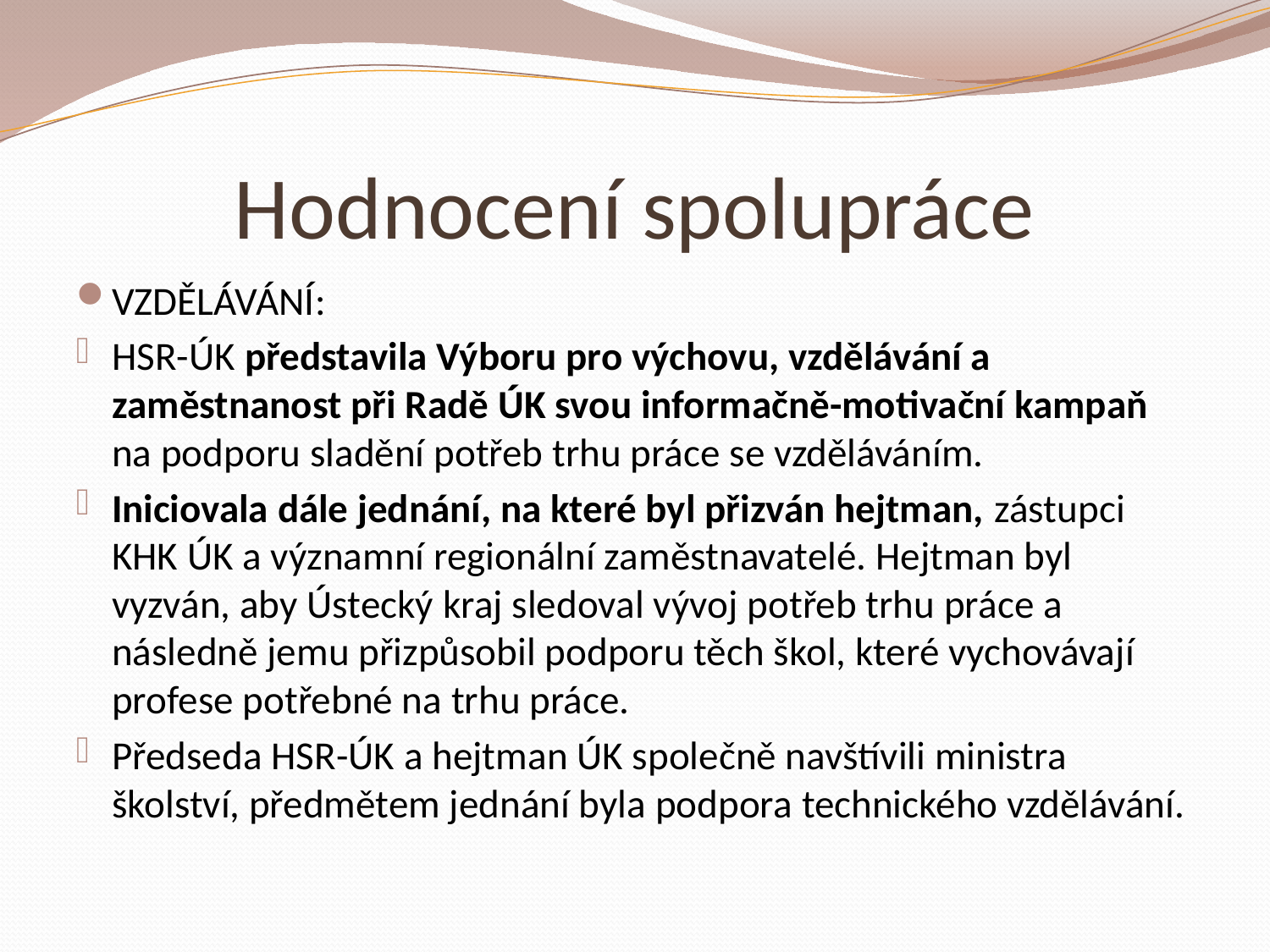

# Hodnocení spolupráce
VZDĚLÁVÁNÍ:
HSR-ÚK představila Výboru pro výchovu, vzdělávání a zaměstnanost při Radě ÚK svou informačně-motivační kampaň na podporu sladění potřeb trhu práce se vzděláváním.
Iniciovala dále jednání, na které byl přizván hejtman, zástupci KHK ÚK a významní regionální zaměstnavatelé. Hejtman byl vyzván, aby Ústecký kraj sledoval vývoj potřeb trhu práce a následně jemu přizpůsobil podporu těch škol, které vychovávají profese potřebné na trhu práce.
Předseda HSR-ÚK a hejtman ÚK společně navštívili ministra školství, předmětem jednání byla podpora technického vzdělávání.